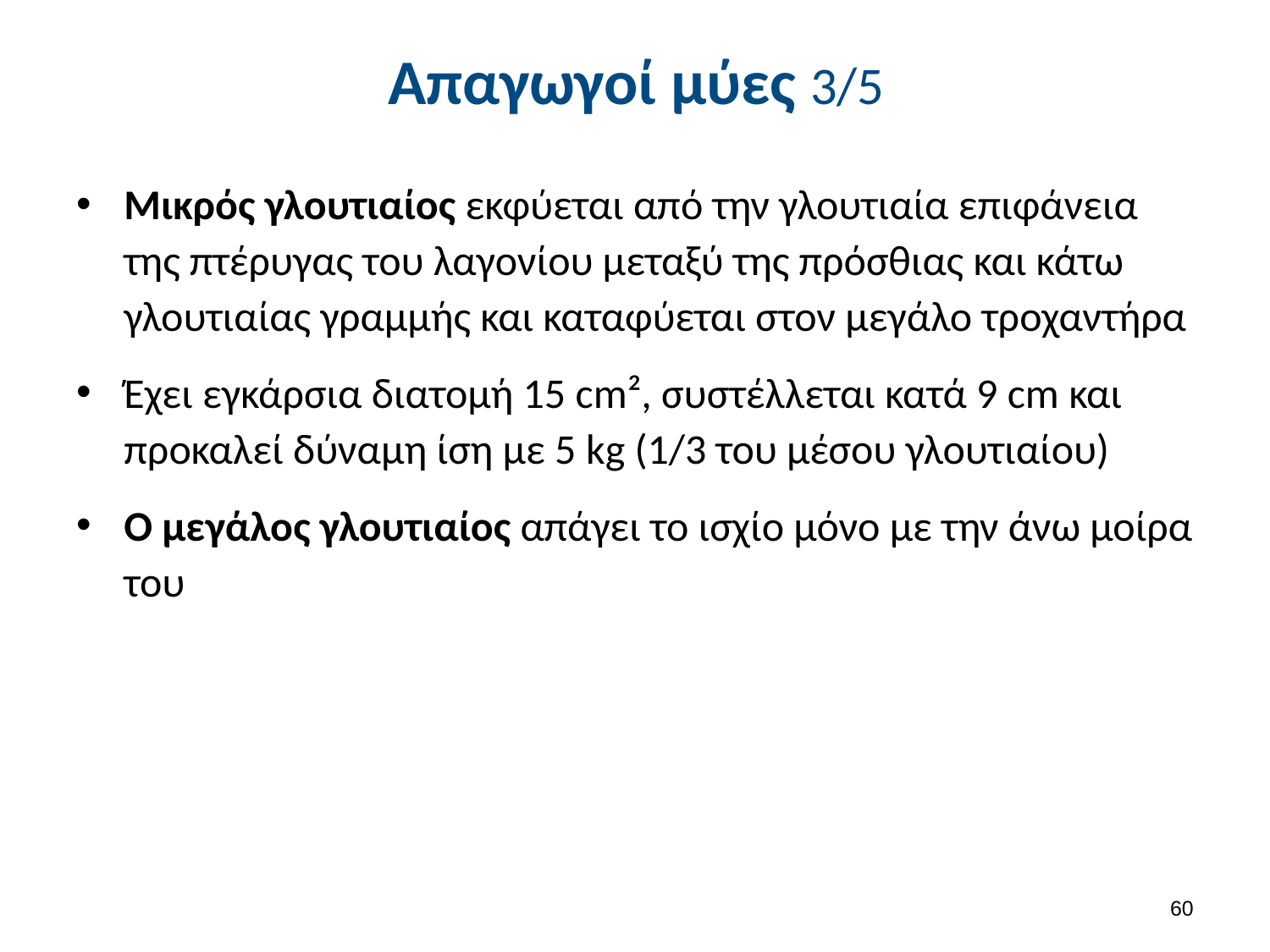

# Απαγωγοί μύες 3/5
Μικρός γλουτιαίος εκφύεται από την γλουτιαία επιφάνεια της πτέρυγας του λαγονίου μεταξύ της πρόσθιας και κάτω γλουτιαίας γραμμής και καταφύεται στον μεγάλο τροχαντήρα
Έχει εγκάρσια διατομή 15 cm², συστέλλεται κατά 9 cm και προκαλεί δύναμη ίση με 5 kg (1/3 του μέσου γλουτιαίου)
Ο μεγάλος γλουτιαίος απάγει το ισχίο μόνο με την άνω μοίρα του

60